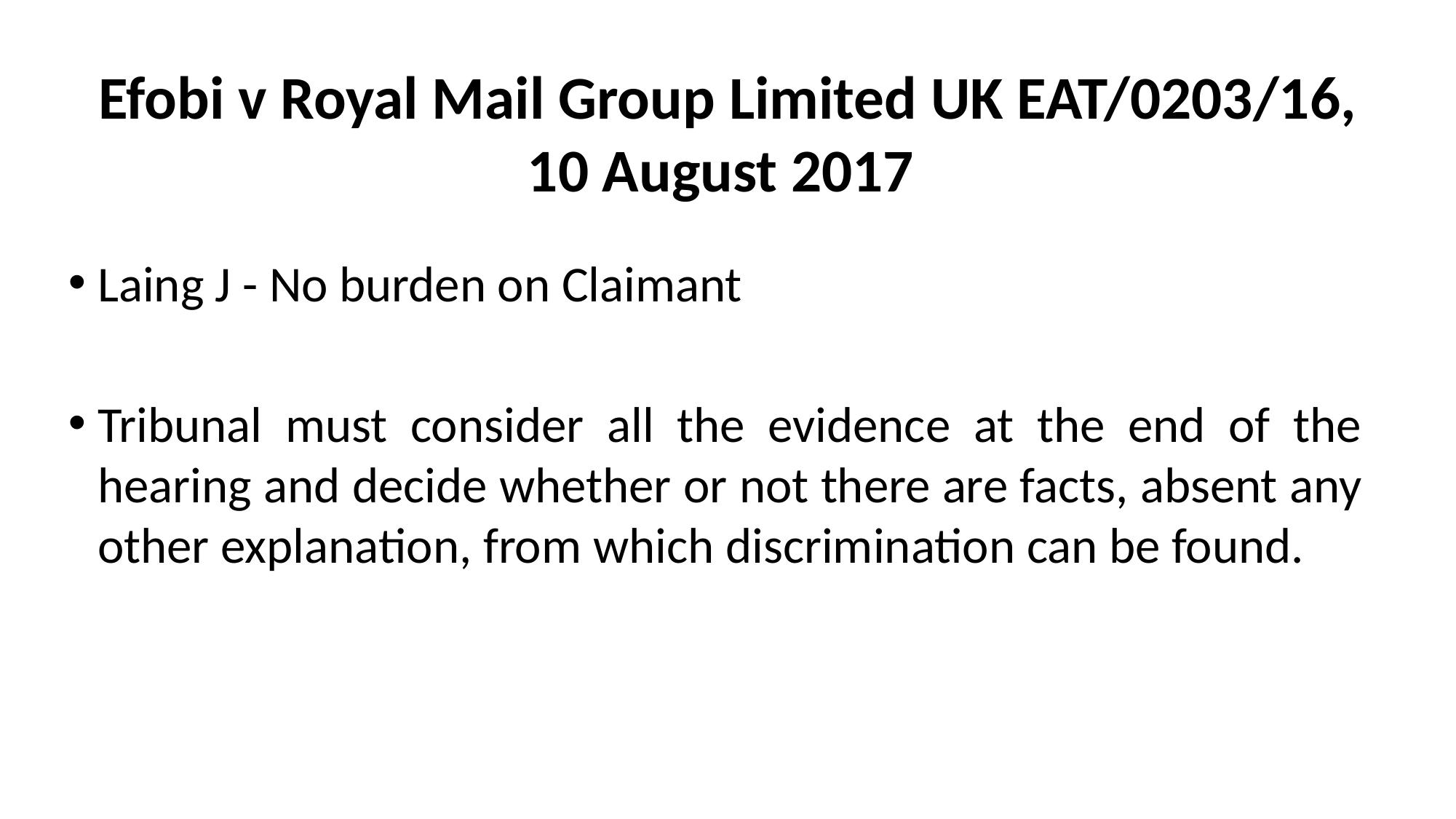

# Efobi v Royal Mail Group Limited UK EAT/0203/16, 10 August 2017
Laing J - No burden on Claimant

Tribunal must consider all the evidence at the end of the hearing and decide whether or not there are facts, absent any other explanation, from which discrimination can be found.